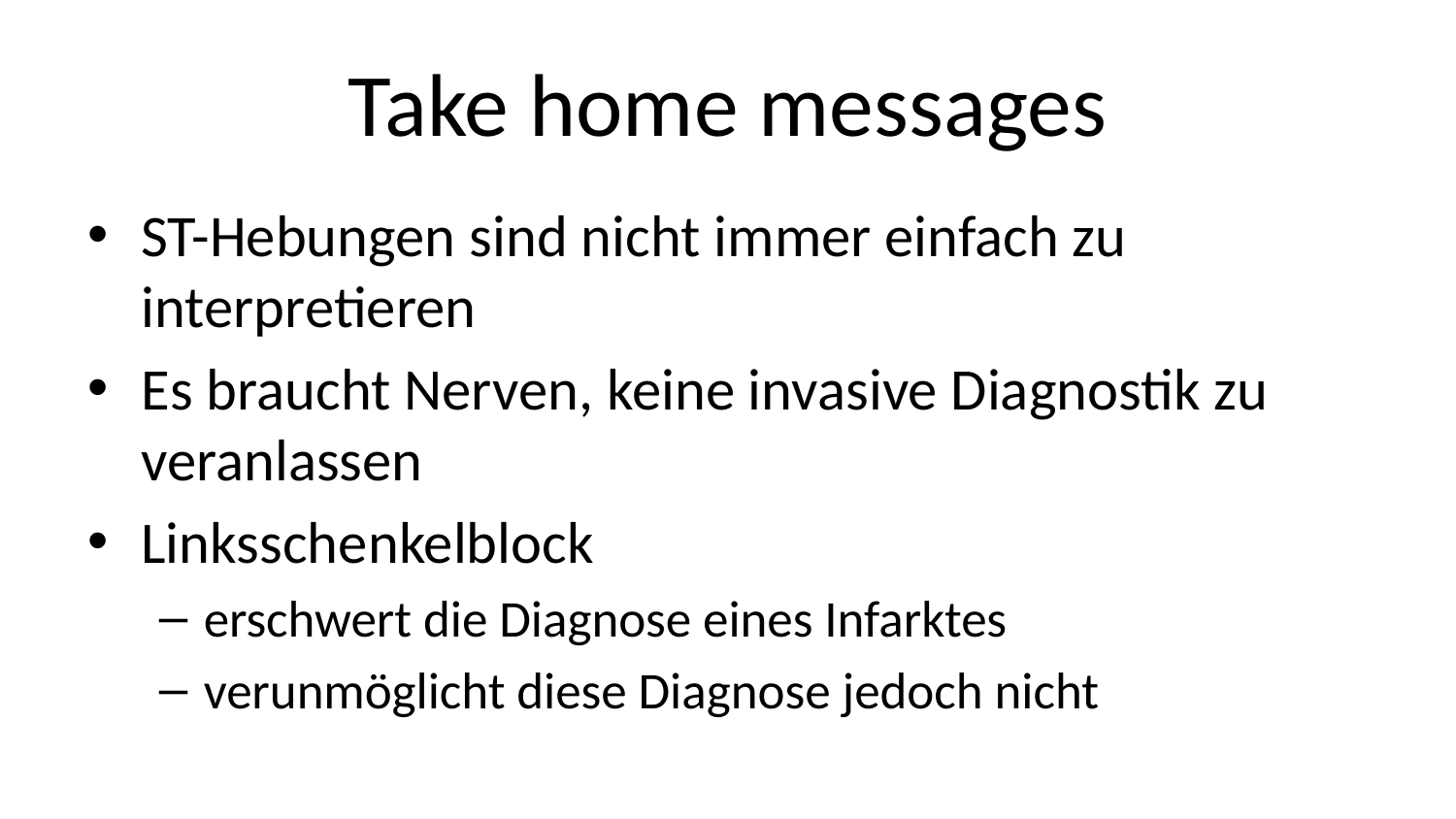

# Take home messages
ST-Hebungen sind nicht immer einfach zu interpretieren
Es braucht Nerven, keine invasive Diagnostik zu veranlassen
Linksschenkelblock
erschwert die Diagnose eines Infarktes
verunmöglicht diese Diagnose jedoch nicht